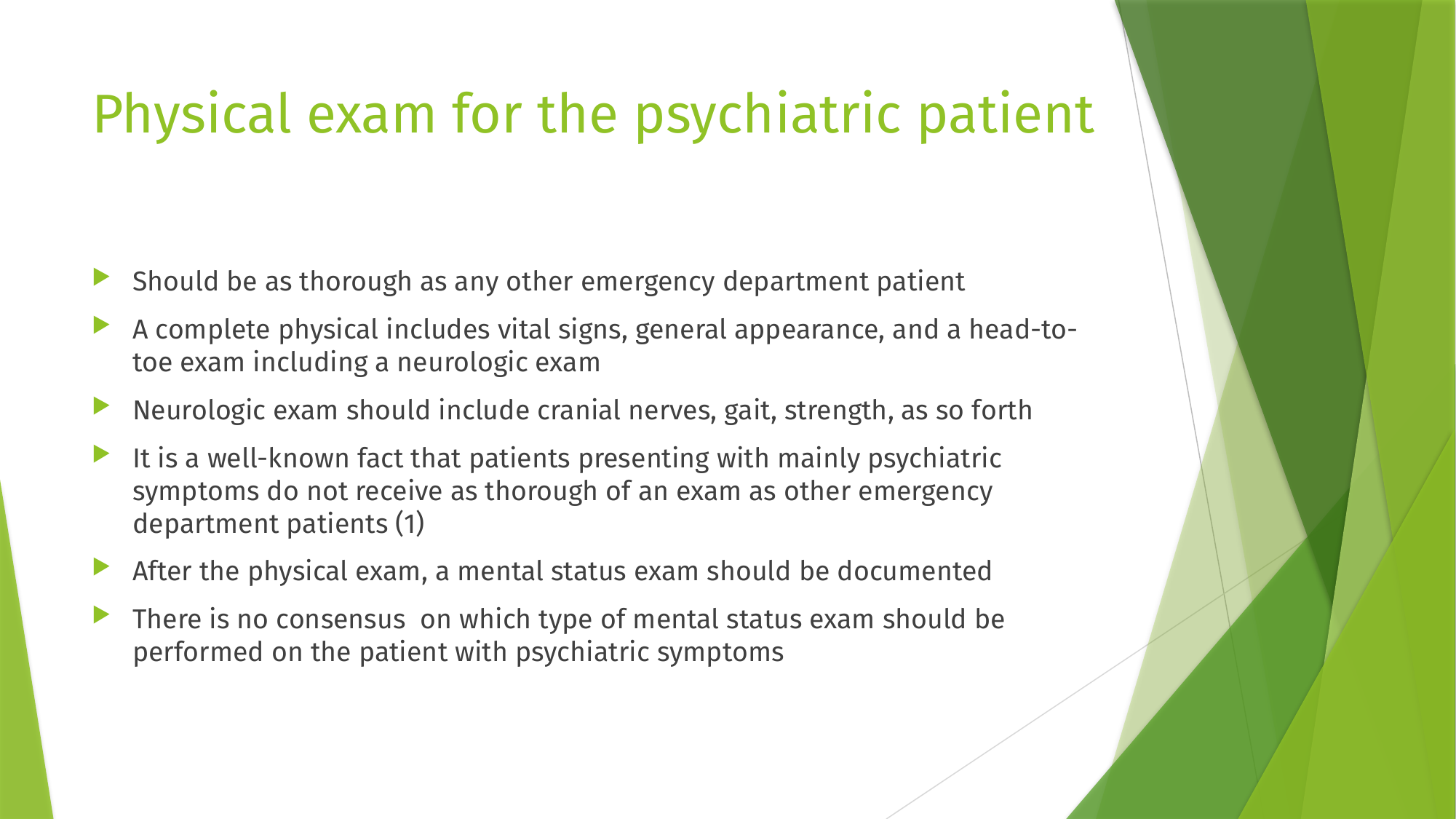

# Physical exam for the psychiatric patient
Should be as thorough as any other emergency department patient
A complete physical includes vital signs, general appearance, and a head-to-toe exam including a neurologic exam
Neurologic exam should include cranial nerves, gait, strength, as so forth
It is a well-known fact that patients presenting with mainly psychiatric symptoms do not receive as thorough of an exam as other emergency department patients (1)
After the physical exam, a mental status exam should be documented
There is no consensus  on which type of mental status exam should be performed on the patient with psychiatric symptoms